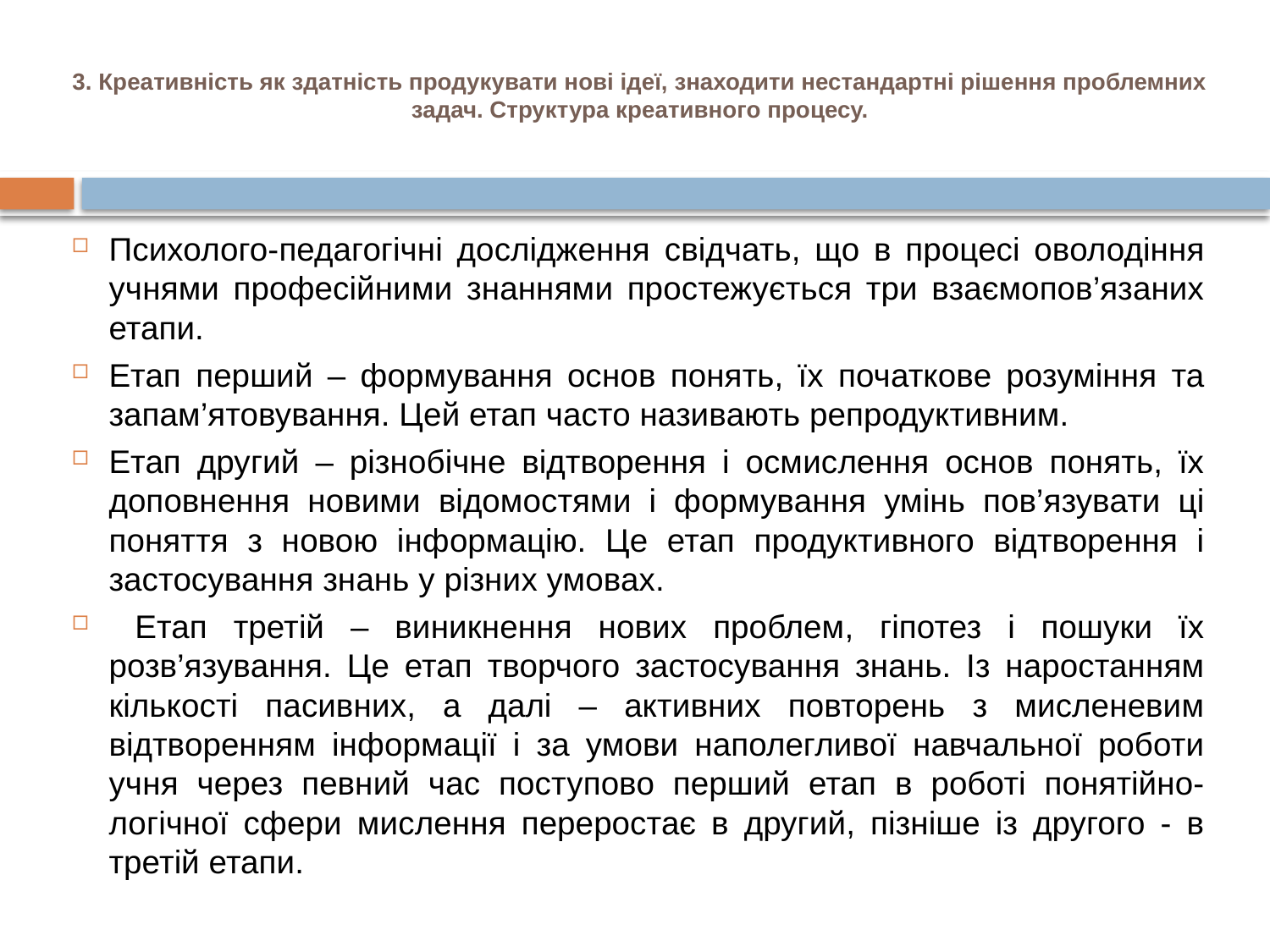

# 3. Креативність як здатність продукувати нові ідеї, знаходити нестандартні рішення проблемних задач. Структура креативного процесу.
Психолого-педагогічні дослідження свідчать, що в процесі оволодіння учнями професійними знаннями простежується три взаємопов’язаних етапи.
Етап перший – формування основ понять, їх початкове розуміння та запам’ятовування. Цей етап часто називають репродуктивним.
Етап другий – різнобічне відтворення і осмислення основ понять, їх доповнення новими відомостями і формування умінь пов’язувати ці поняття з новою інформацію. Це етап продуктивного відтворення і застосування знань у різних умовах.
 Етап третій – виникнення нових проблем, гіпотез і пошуки їх розв’язування. Це етап творчого застосування знань. Із наростанням кількості пасивних, а далі – активних повторень з мисленевим відтворенням інформації і за умови наполегливої навчальної роботи учня через певний час поступово перший етап в роботі понятійно-логічної сфери мислення переростає в другий, пізніше із другого - в третій етапи.